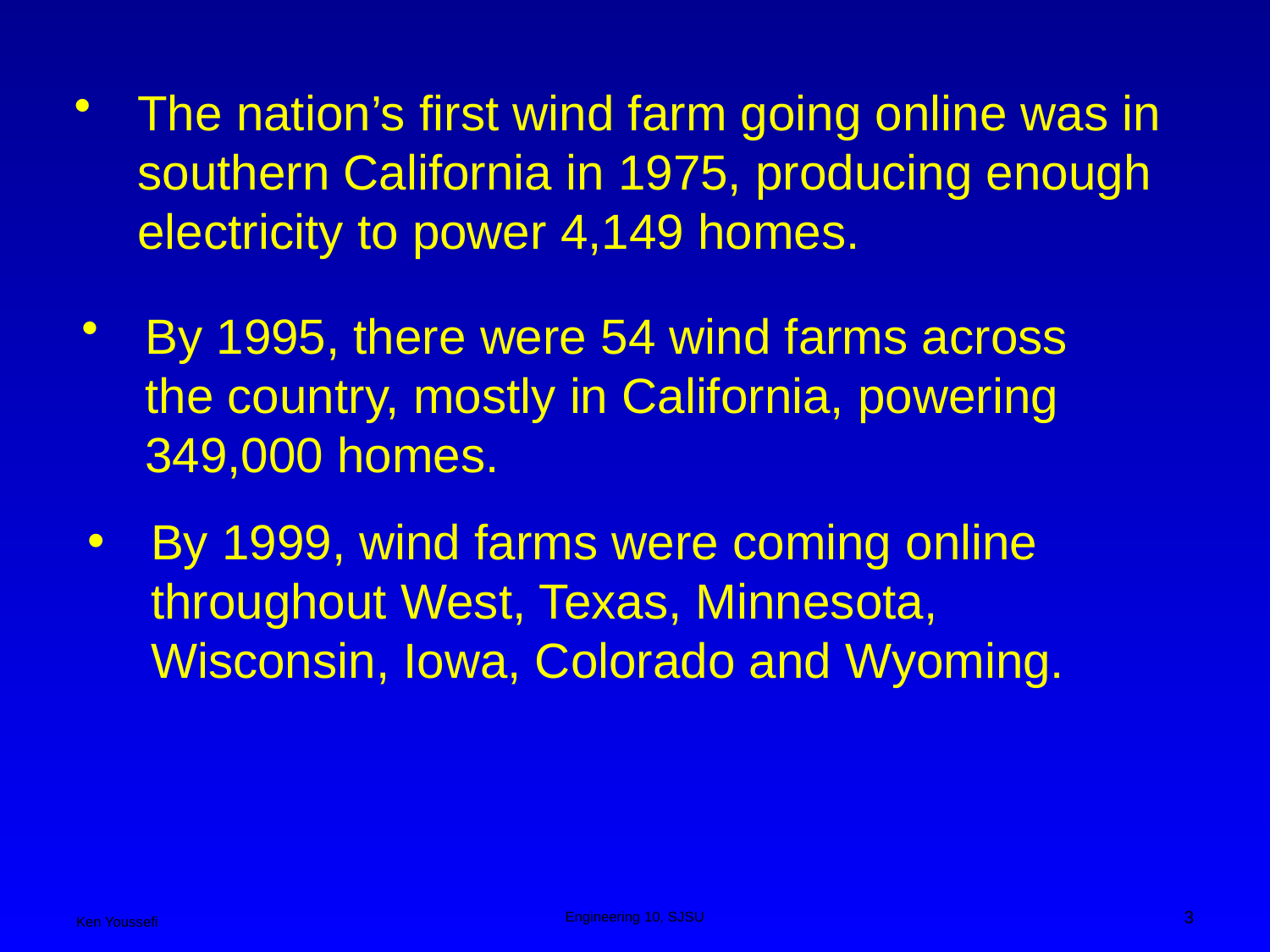

The nation’s first wind farm going online was in southern California in 1975, producing enough electricity to power 4,149 homes.
By 1995, there were 54 wind farms across the country, mostly in California, powering 349,000 homes.
By 1999, wind farms were coming online throughout West, Texas, Minnesota, Wisconsin, Iowa, Colorado and Wyoming.
3
Engineering 10, SJSU
Ken Youssefi